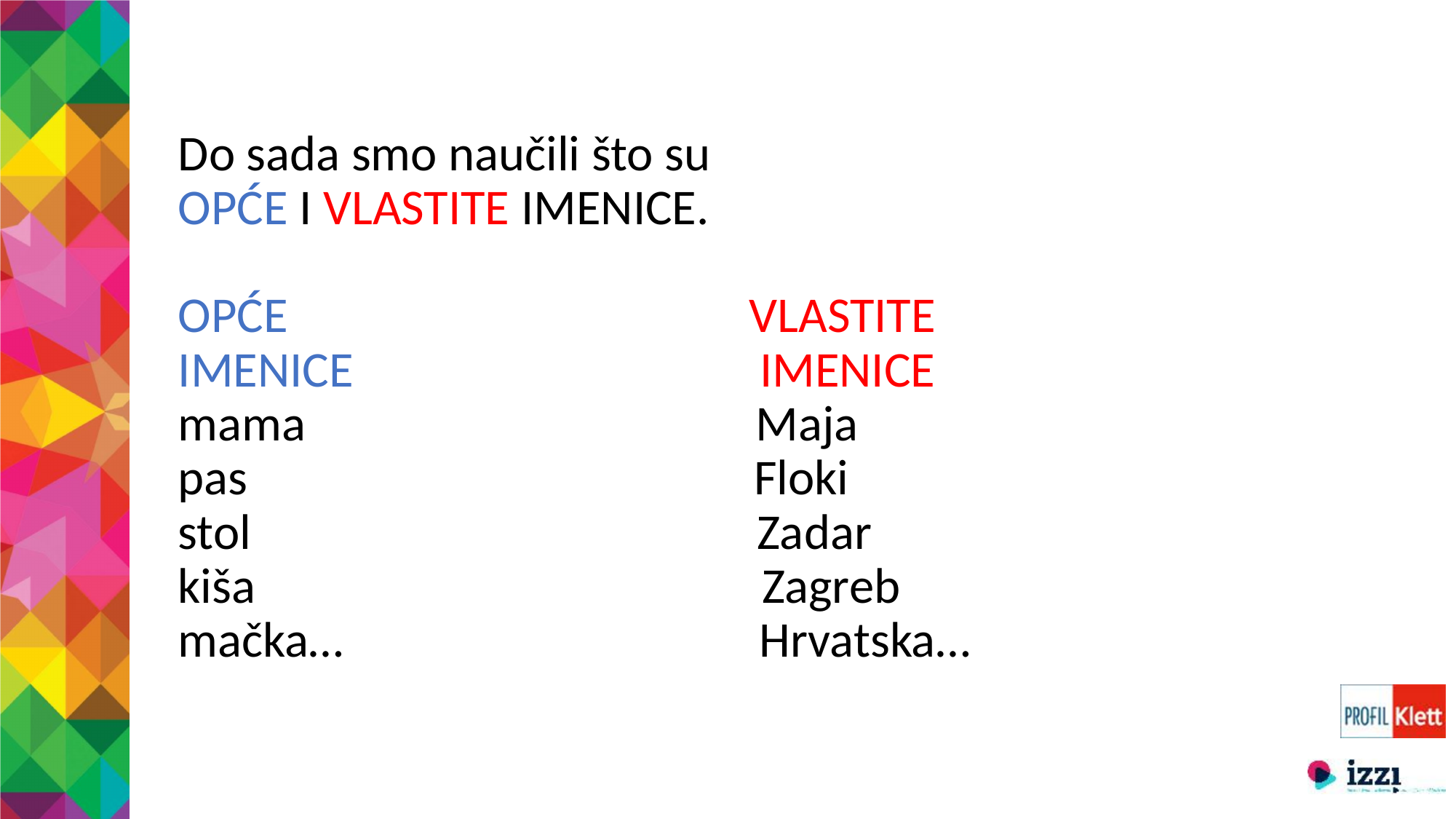

# Do sada smo naučili što su OPĆE I VLASTITE IMENICE. OPĆE                                         VLASTITE IMENICE                                    IMENICE mama                                        Maja pas                                             Floki stol                                             Zadar kiša                                             Zagreb mačka…                                     Hrvatska…